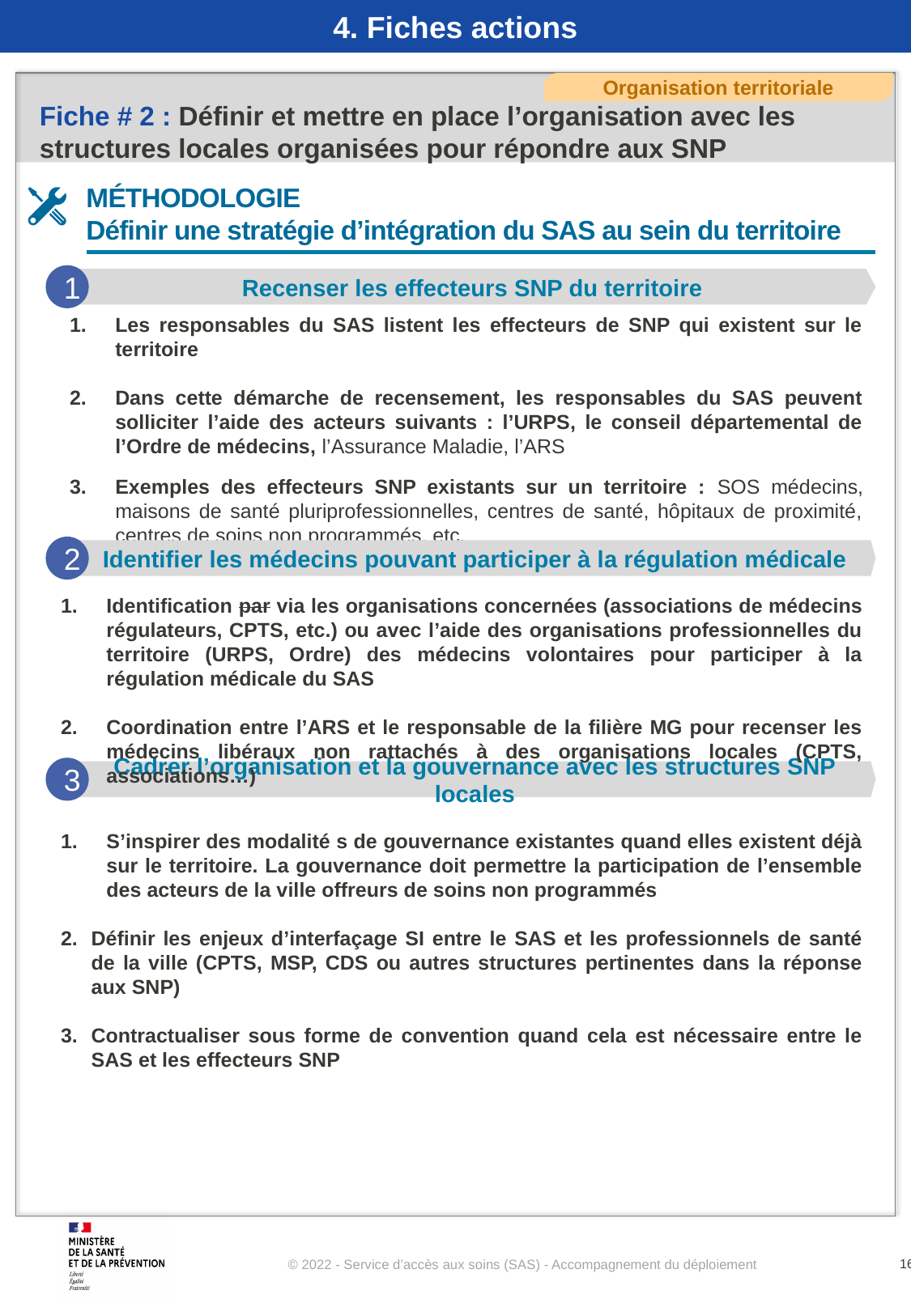

4. Fiches actions
Fiche # 2 : Définir et mettre en place l’organisation avec les structures locales organisées pour répondre aux SNP
Organisation territoriale

MÉTHODOLOGIE
Définir une stratégie d’intégration du SAS au sein du territoire

1
Recenser les effecteurs SNP du territoire
Les responsables du SAS listent les effecteurs de SNP qui existent sur le territoire

Dans cette démarche de recensement, les responsables du SAS peuvent solliciter l’aide des acteurs suivants : l’URPS, le conseil départemental de l’Ordre de médecins, l’Assurance Maladie, l’ARS

Exemples des effecteurs SNP existants sur un territoire : SOS médecins, maisons de santé pluriprofessionnelles, centres de santé, hôpitaux de proximité, centres de soins non programmés, etc.
2
Identifier les médecins pouvant participer à la régulation médicale
Identification par via les organisations concernées (associations de médecins régulateurs, CPTS, etc.) ou avec l’aide des organisations professionnelles du territoire (URPS, Ordre) des médecins volontaires pour participer à la régulation médicale du SAS

Coordination entre l’ARS et le responsable de la filière MG pour recenser les médecins libéraux non rattachés à des organisations locales (CPTS, associations…)

3
Cadrer l’organisation et la gouvernance avec les structures SNP locales
S’inspirer des modalité s de gouvernance existantes quand elles existent déjà sur le territoire. La gouvernance doit permettre la participation de l’ensemble des acteurs de la ville offreurs de soins non programmés

Définir les enjeux d’interfaçage SI entre le SAS et les professionnels de santé de la ville (CPTS, MSP, CDS ou autres structures pertinentes dans la réponse aux SNP)

Contractualiser sous forme de convention quand cela est nécessaire entre le SAS et les effecteurs SNP